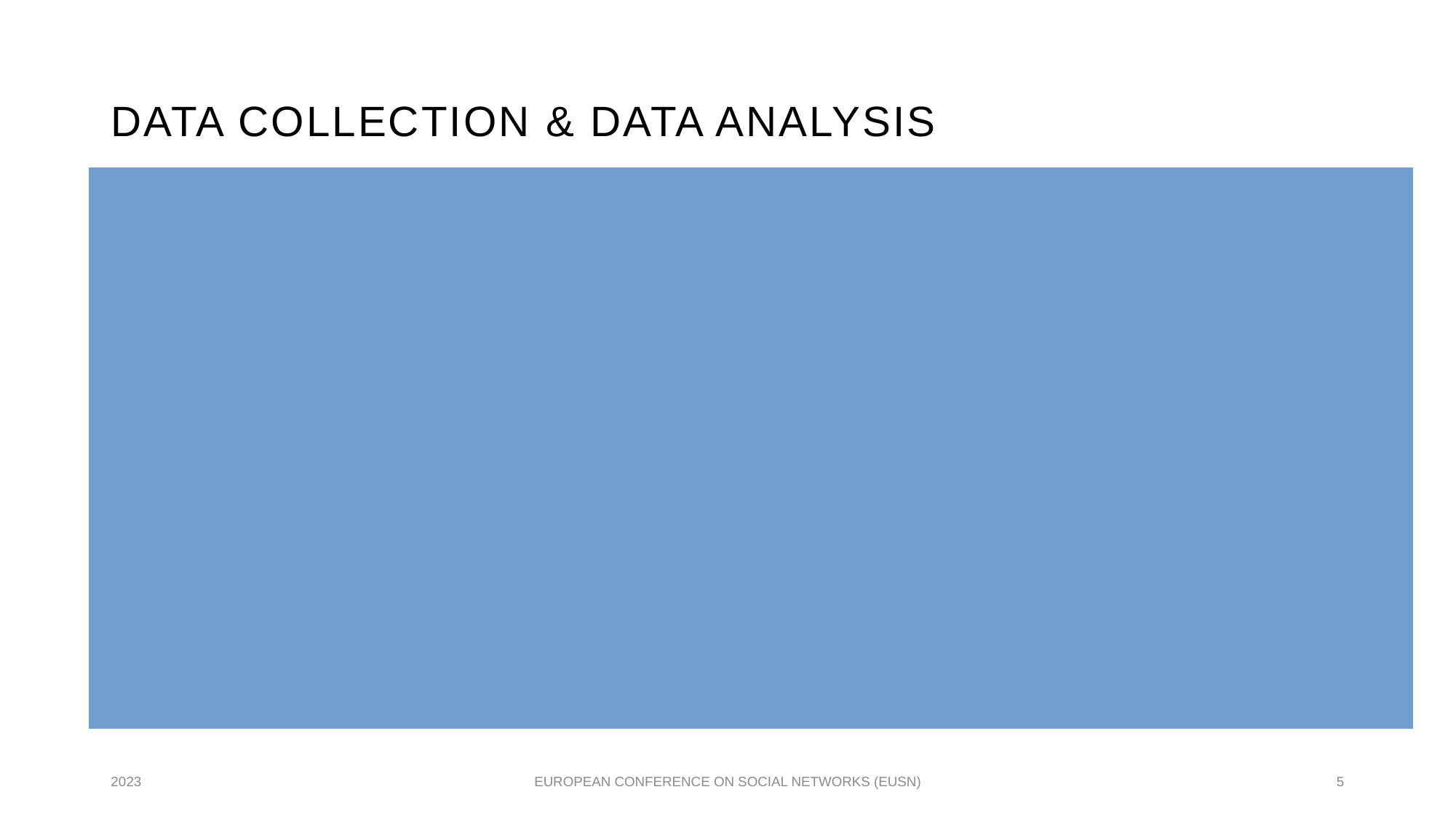

# DATA Collection & DATA ANALYSIS
Most in-depth semi-structured interviews were conducted online (Zoom), few interviews were conducted in person.
Participants were informed about the nature of the study and signed the informed consent.
Incentive: Faculty of Social Sciences gift bag (in value 13€).
Interviews were audio recorded and transcribed verbatim.
Personal characteristics of the participants were anonimized with the purpose of providing confidentiality.
Average length of the interviews:
1 hour 7 min (mentees),
1 hour 8 min (mentors).
Interviews were analyzed using inductive thematic analysis (Braun & Clarke 2006) with Nvivo qualitative data analysis software (version 14).
Saturation was reached after analyzed 21 interviews.

2023
EUROPEAN CONFERENCE ON SOCIAL NETWORKS (EUSN)
5